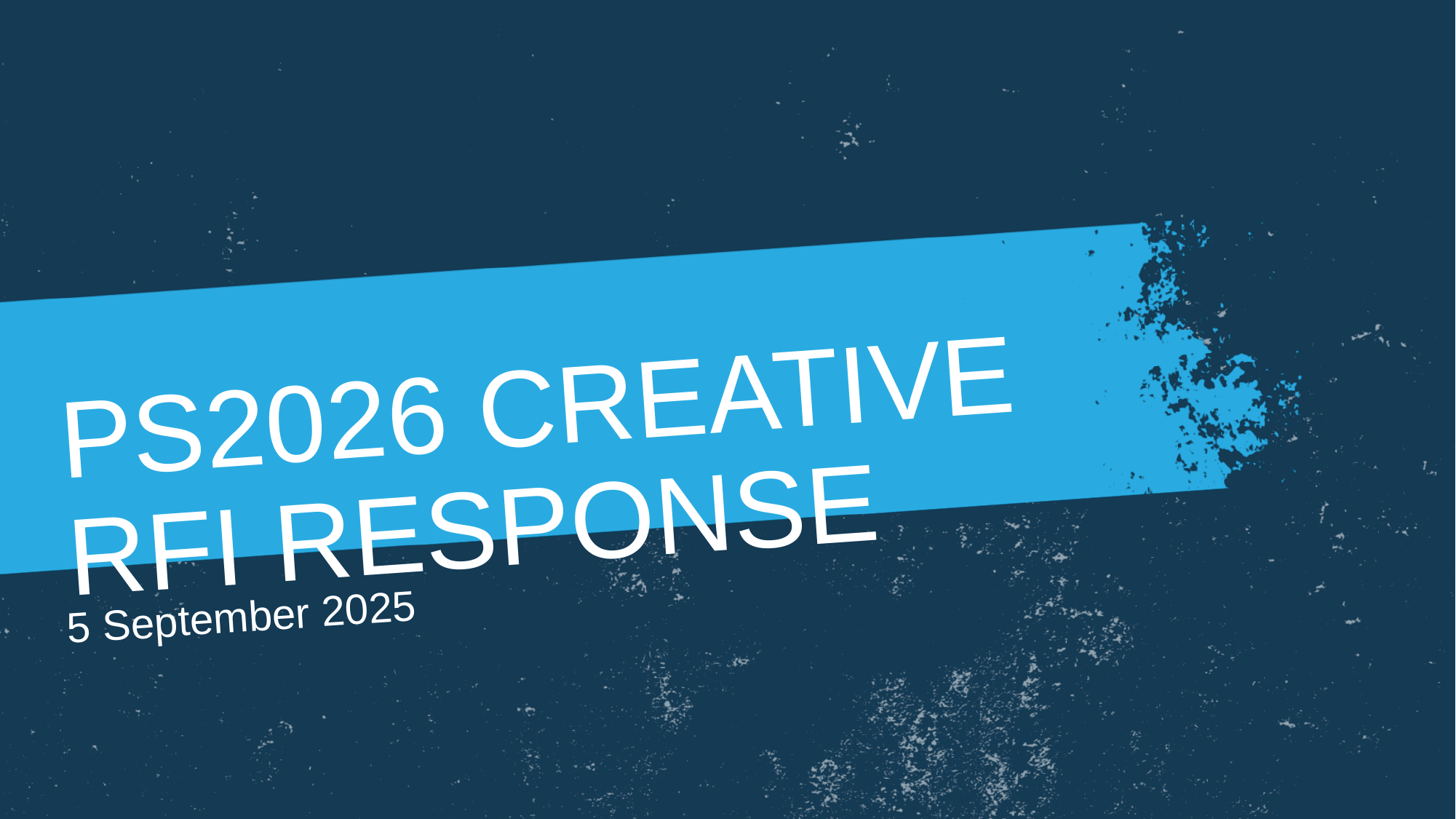

# PS2026 CREATIVE RFI RESPONSE
5 September 2025